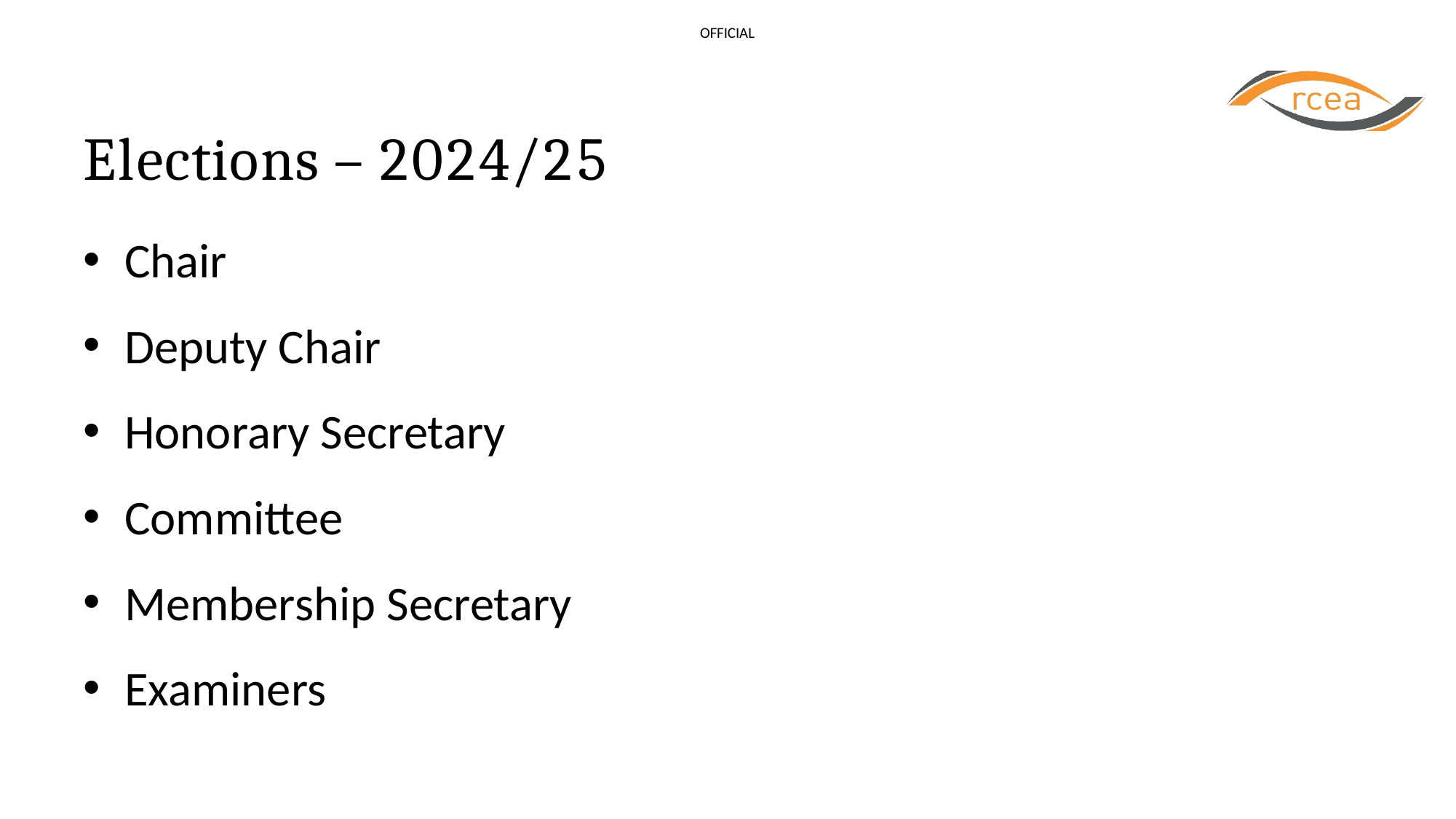

# Elections – 2024/25
Chair
Deputy Chair
Honorary Secretary
Committee
Membership Secretary
Examiners